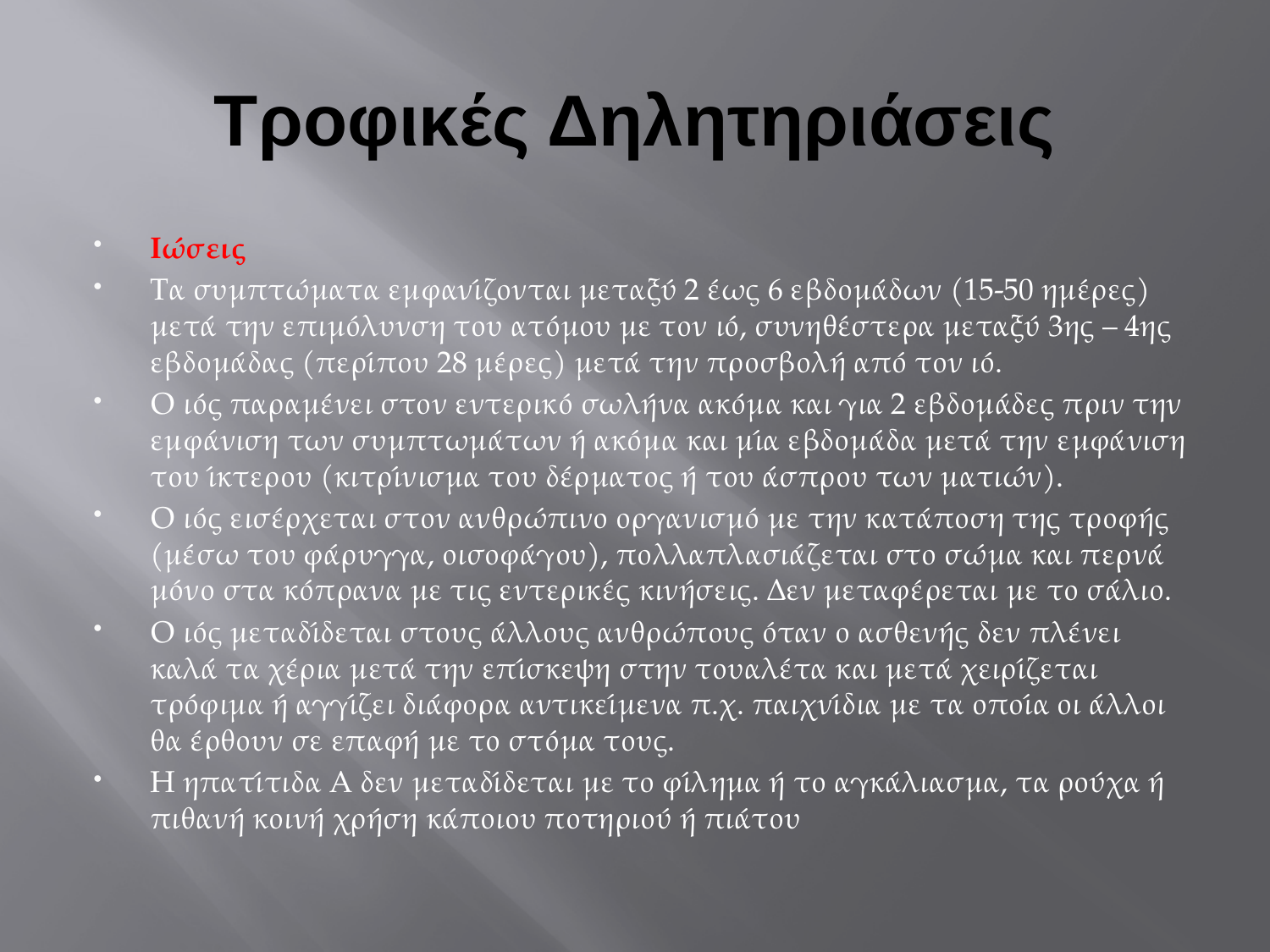

# Τροφικές Δηλητηριάσεις
Ιώσεις
Τα συμπτώματα εμφανίζονται μεταξύ 2 έως 6 εβδομάδων (15-50 ημέρες) μετά την επιμόλυνση του ατόμου με τον ιό, συνηθέστερα μεταξύ 3ης – 4ης εβδομάδας (περίπου 28 μέρες) μετά την προσβολή από τον ιό.
Ο ιός παραμένει στον εντερικό σωλήνα ακόμα και για 2 εβδομάδες πριν την εμφάνιση των συμπτωμάτων ή ακόμα και μία εβδομάδα μετά την εμφάνιση του ίκτερου (κιτρίνισμα του δέρματος ή του άσπρου των ματιών).
Ο ιός εισέρχεται στον ανθρώπινο οργανισμό με την κατάποση της τροφής (μέσω του φάρυγγα, οισοφάγου), πολλαπλασιάζεται στο σώμα και περνά μόνο στα κόπρανα με τις εντερικές κινήσεις. Δεν μεταφέρεται με το σάλιο.
Ο ιός μεταδίδεται στους άλλους ανθρώπους όταν ο ασθενής δεν πλένει καλά τα χέρια μετά την επίσκεψη στην τουαλέτα και μετά χειρίζεται τρόφιμα ή αγγίζει διάφορα αντικείμενα π.χ. παιχνίδια με τα οποία οι άλλοι θα έρθουν σε επαφή με το στόμα τους.
Η ηπατίτιδα Α δεν μεταδίδεται με το φίλημα ή το αγκάλιασμα, τα ρούχα ή πιθανή κοινή χρήση κάποιου ποτηριού ή πιάτου